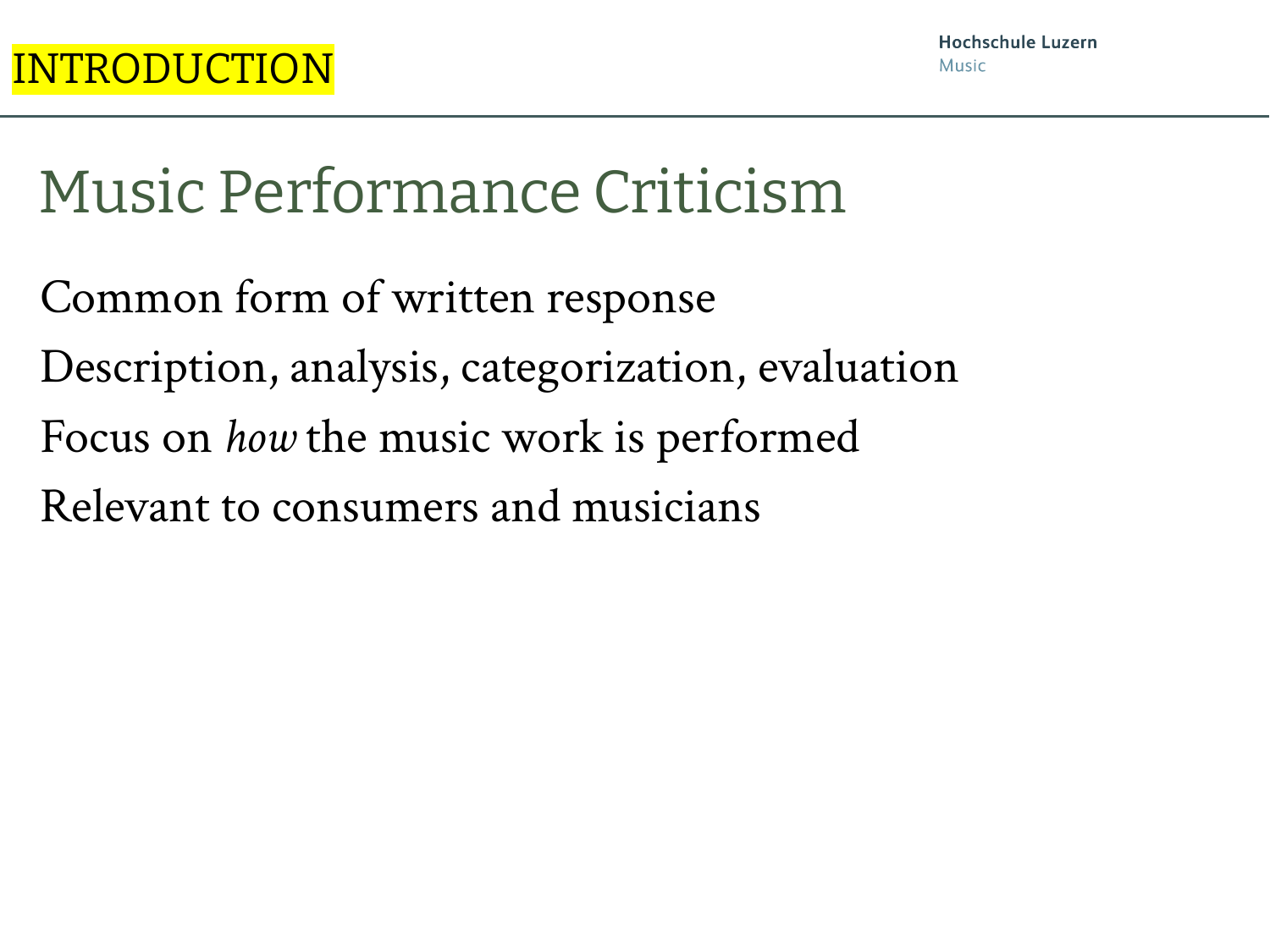

INTRODUCTION
Music Performance Criticism
Common form of written response
Description, analysis, categorization, evaluation
Focus on how the music work is performed
Relevant to consumers and musicians